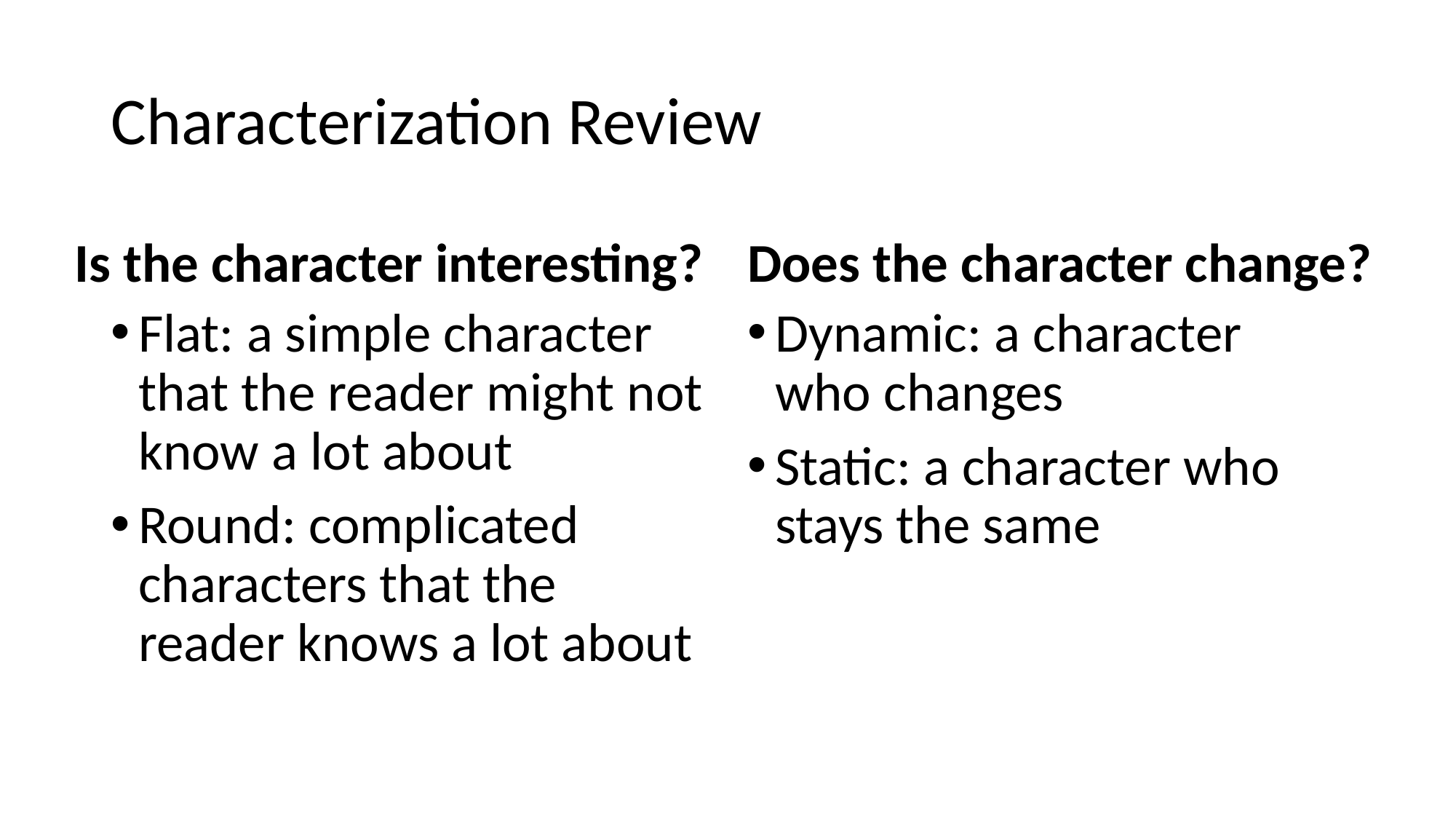

# Characterization Review
Is the character interesting?
Does the character change?
Flat: a simple character that the reader might not know a lot about
Round: complicated characters that the reader knows a lot about
Dynamic: a character who changes
Static: a character who stays the same